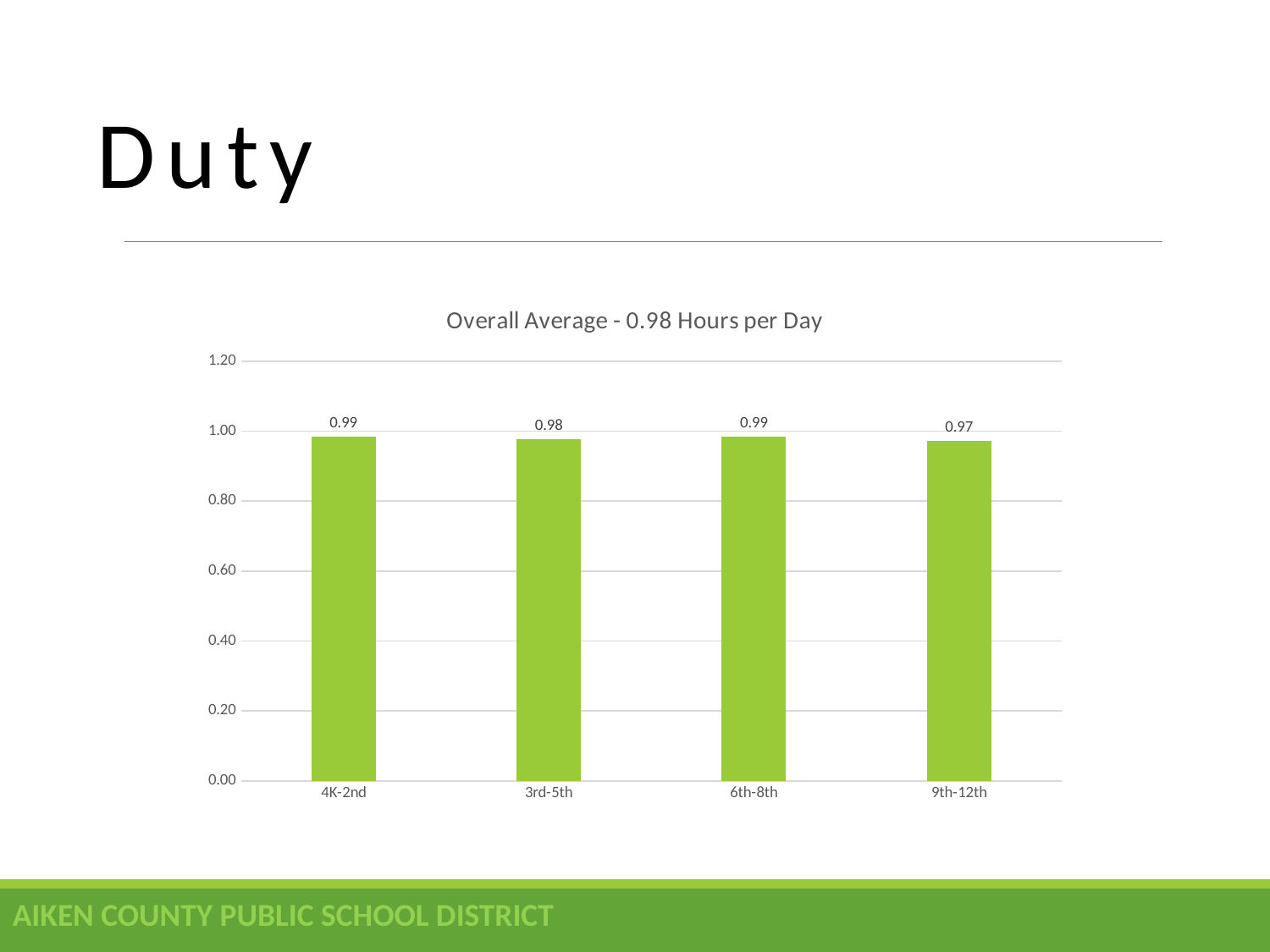

# Duty

### Chart: Overall Average - 0.98 Hours per Day

| Category | Duty |
|---|---|
| 4K-2nd | 0.985 |
| 3rd-5th | 0.9775 |
| 6th-8th | 0.985 |
| 9th-12th | 0.9734999999999999 |
AIKEN COUNTY PUBLIC SCHOOL DISTRICT